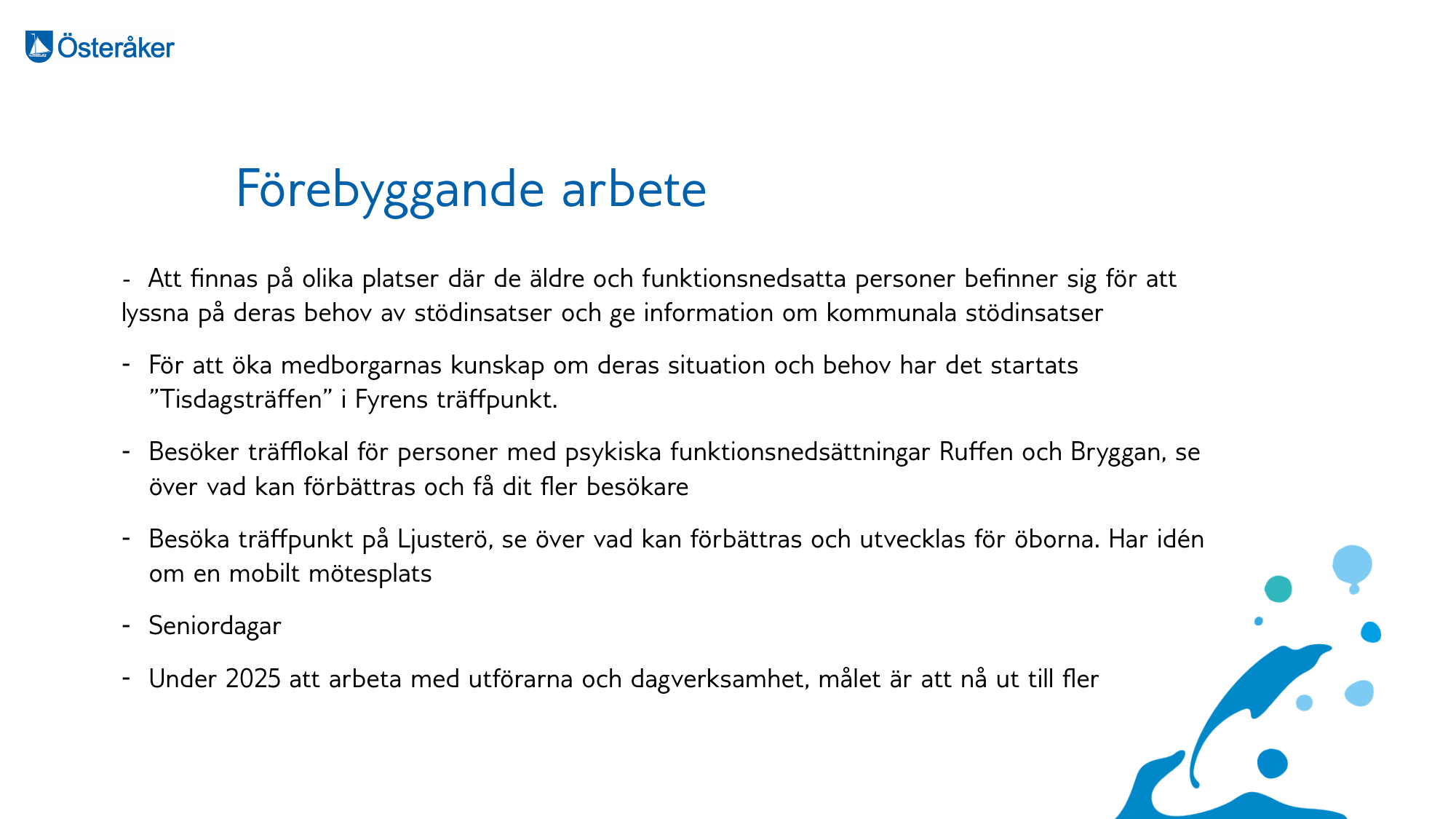

# Förebyggande arbete
-  Att finnas på olika platser där de äldre och funktionsnedsatta personer befinner sig för att lyssna på deras behov av stödinsatser och ge information om kommunala stödinsatser
För att öka medborgarnas kunskap om deras situation och behov har det startats ”Tisdagsträffen” i Fyrens träffpunkt.
Besöker träfflokal för personer med psykiska funktionsnedsättningar Ruffen och Bryggan, se över vad kan förbättras och få dit fler besökare
Besöka träffpunkt på Ljusterö, se över vad kan förbättras och utvecklas för öborna. Har idén om en mobilt mötesplats
Seniordagar
Under 2025 att arbeta med utförarna och dagverksamhet, målet är att nå ut till fler